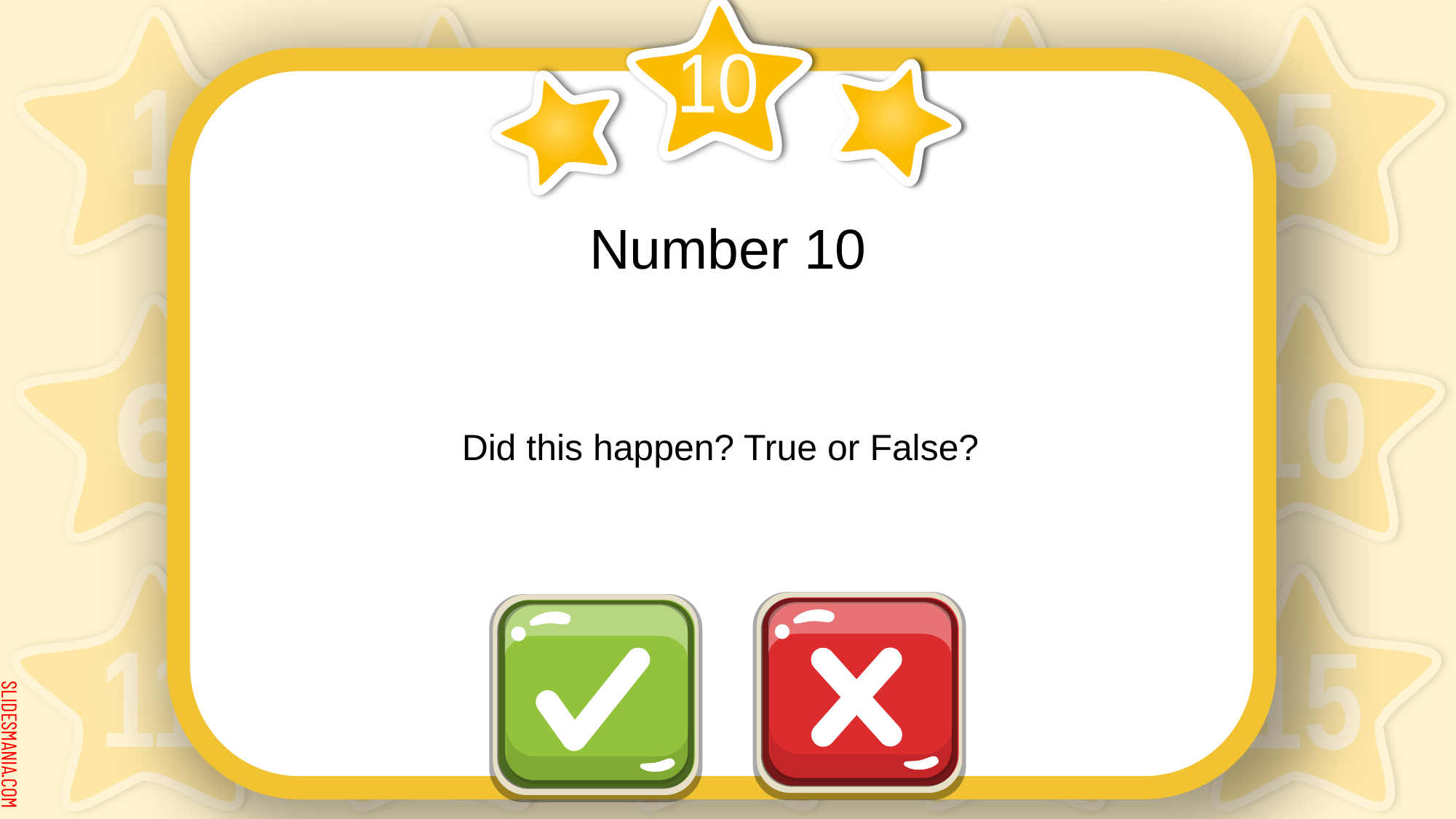

10
# Number 10
Did this happen? True or False?